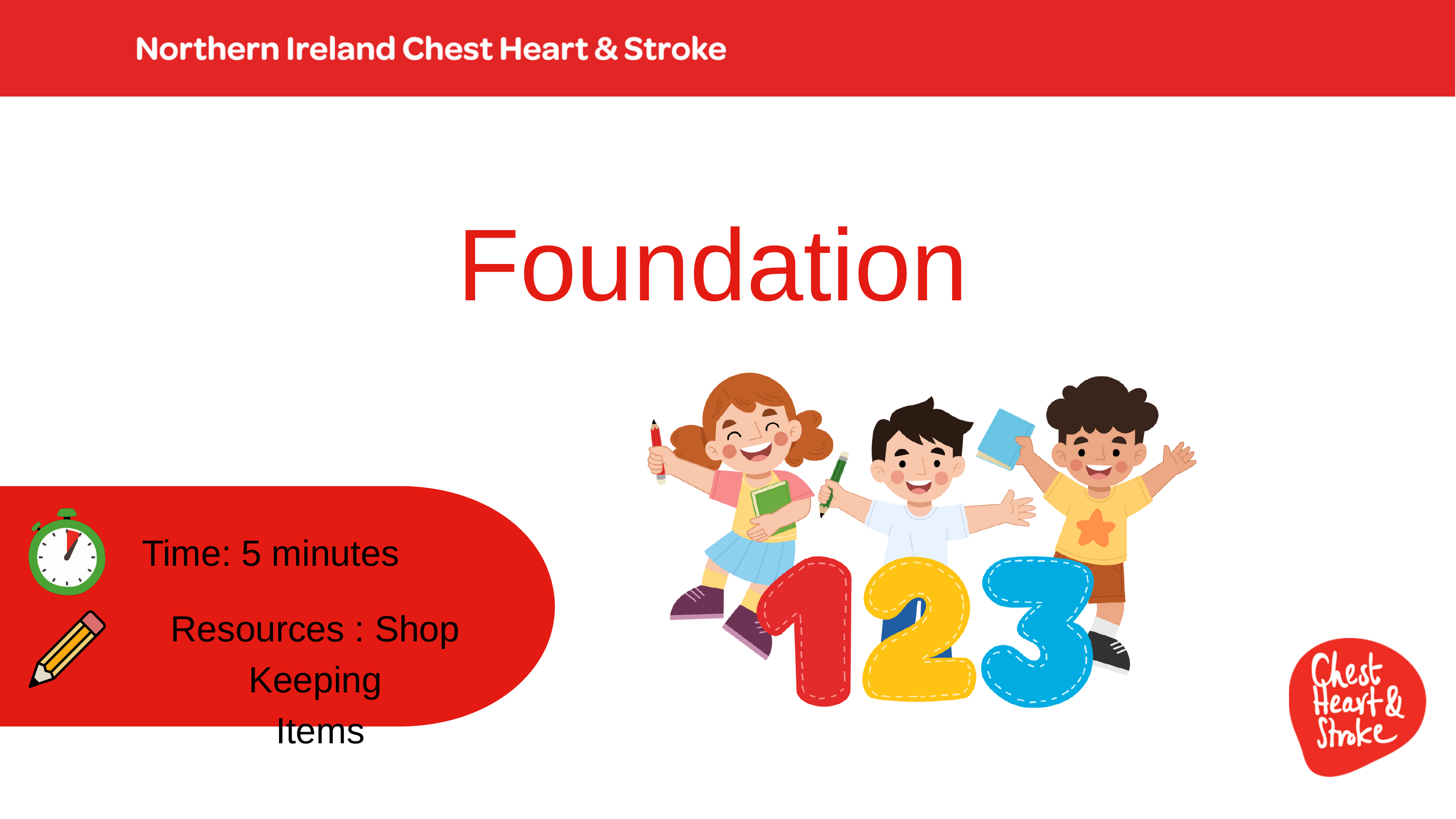

Foundation

Time: 5 minutes
Resources : Shop Keeping
 Items